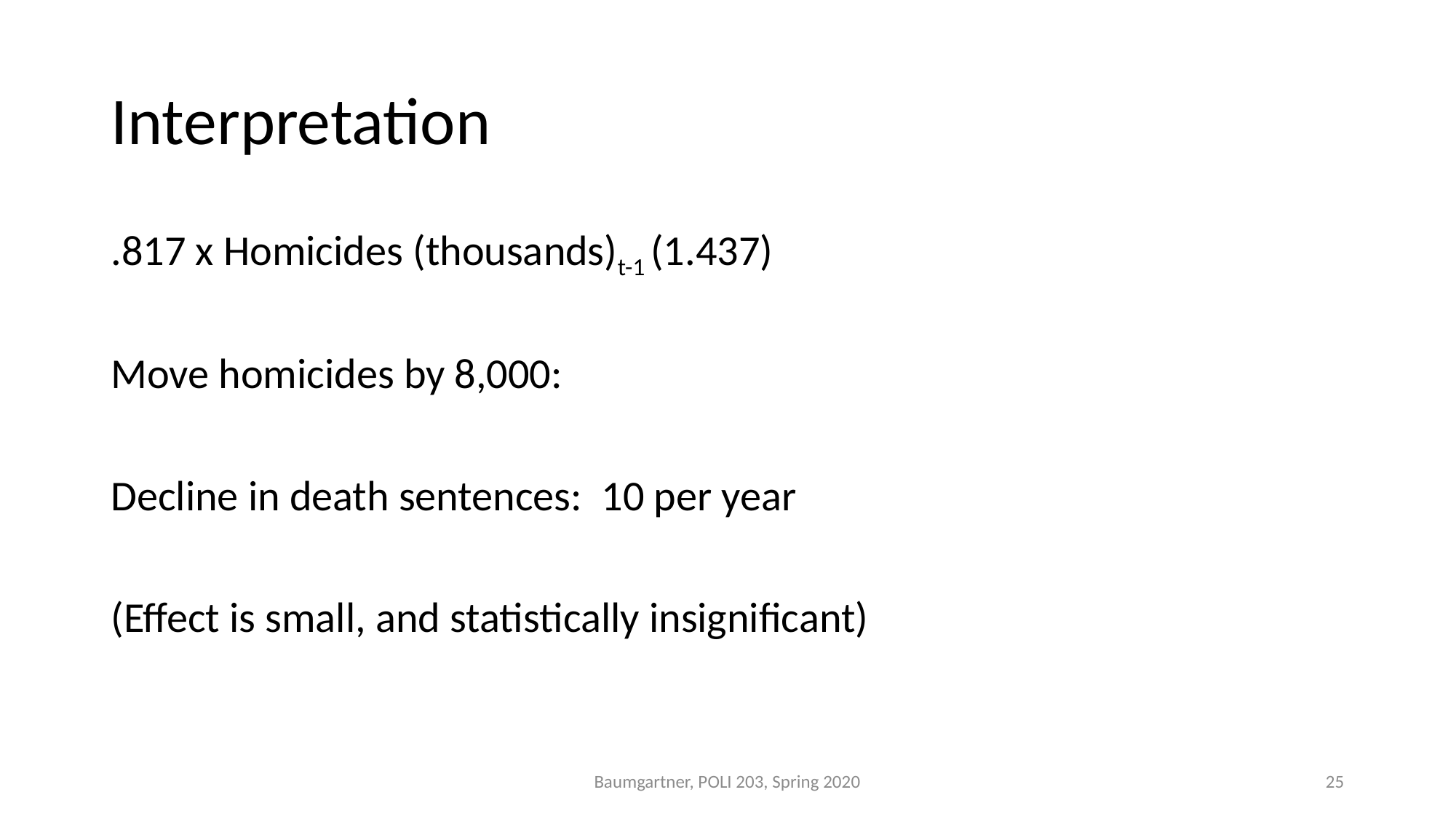

# Interpretation
.817 x Homicides (thousands)t-1 (1.437)

Move homicides by 8,000:

Decline in death sentences:  10 per year

(Effect is small, and statistically insignificant)
Baumgartner, POLI 203, Spring 2020
25